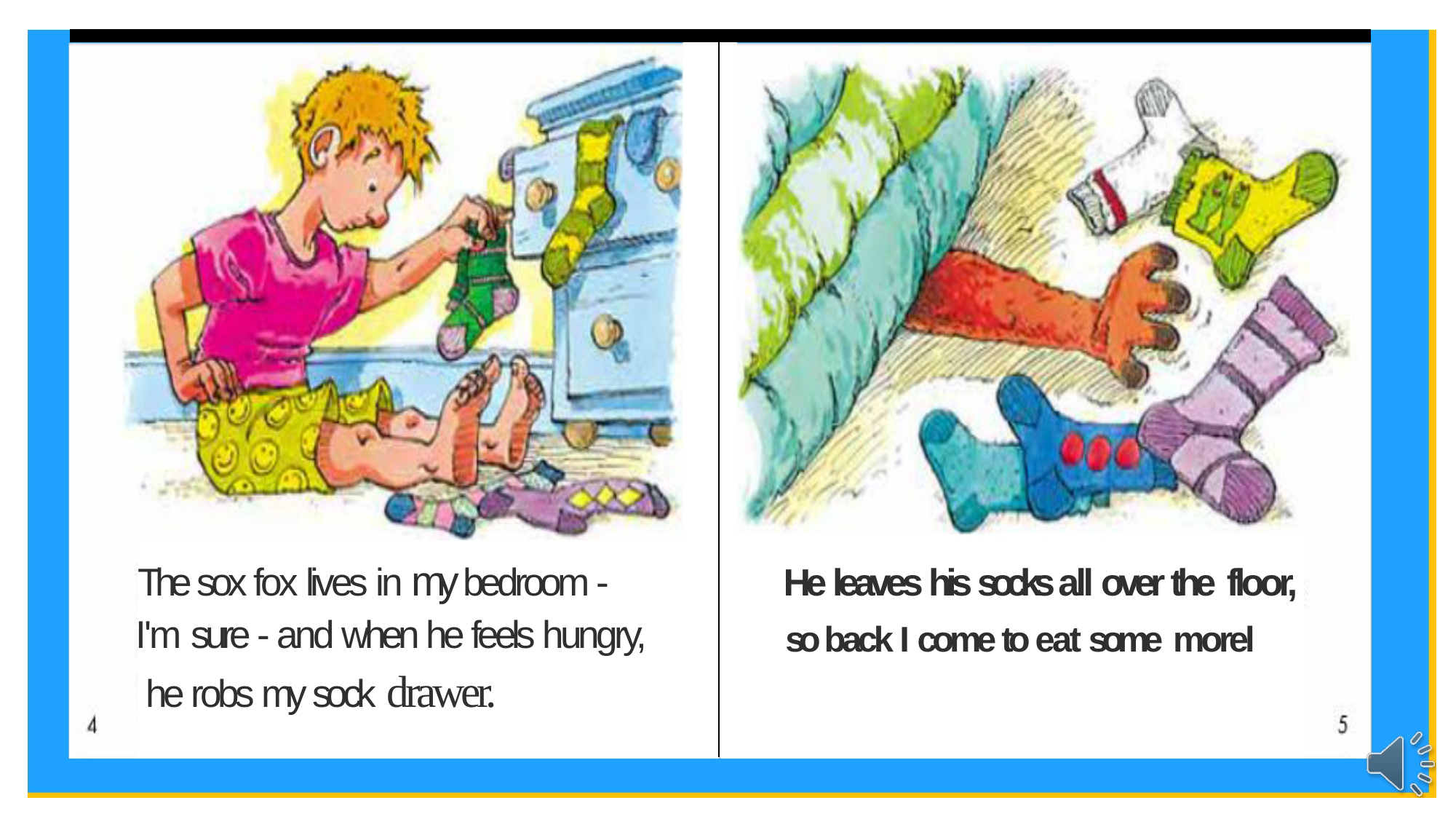

He leaves his socks all over the floor,
so back I come to eat some morel
The sox fox lives in my bedroom -  I'm sure - and when he feels hungry,  he robs my sock drawer.